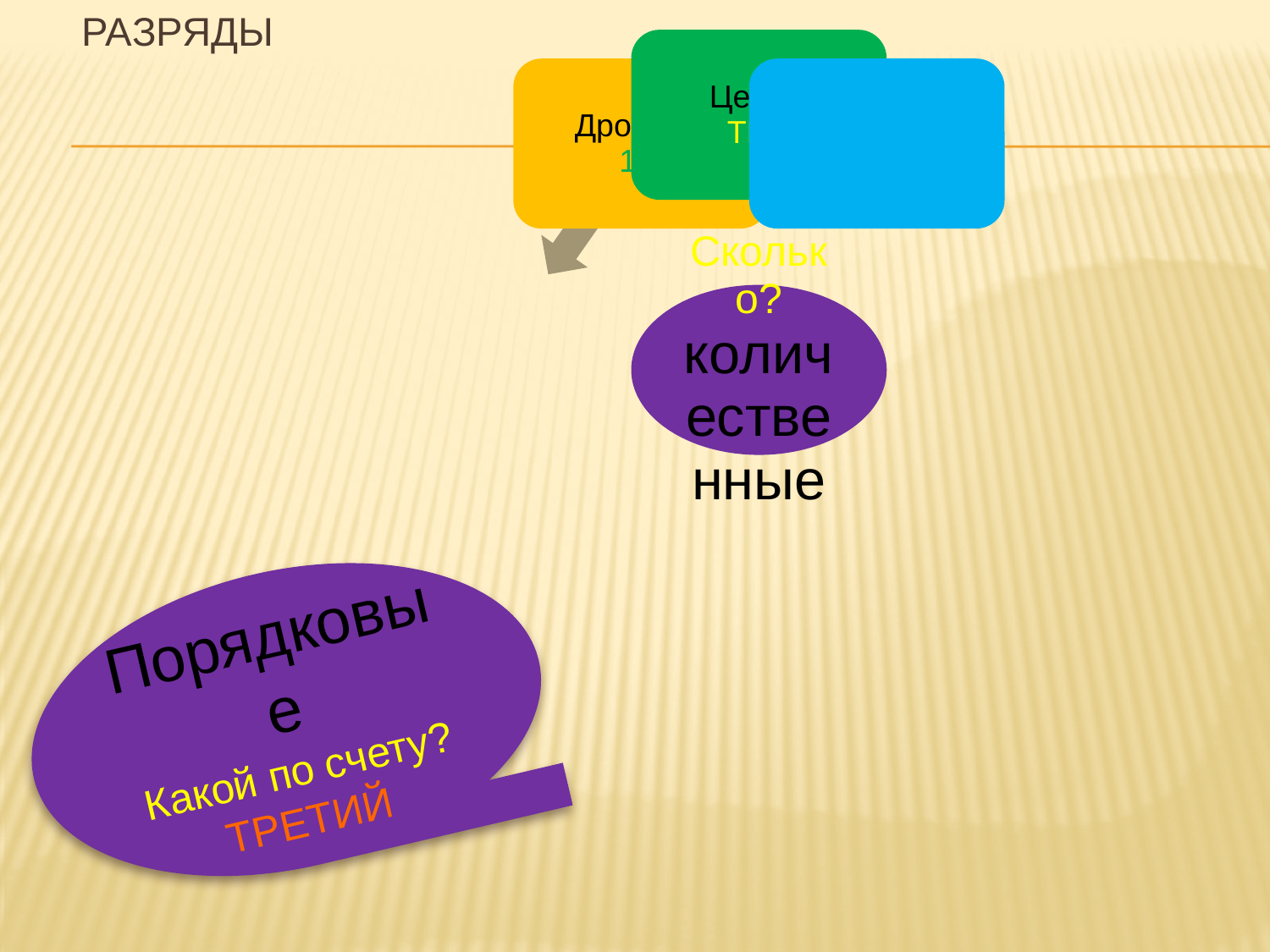

# Разряды
Сколько?
количественные
Дробные
1\3
Целые
ТРИ
Порядковые
Какой по счету?
ТРЕТИЙ